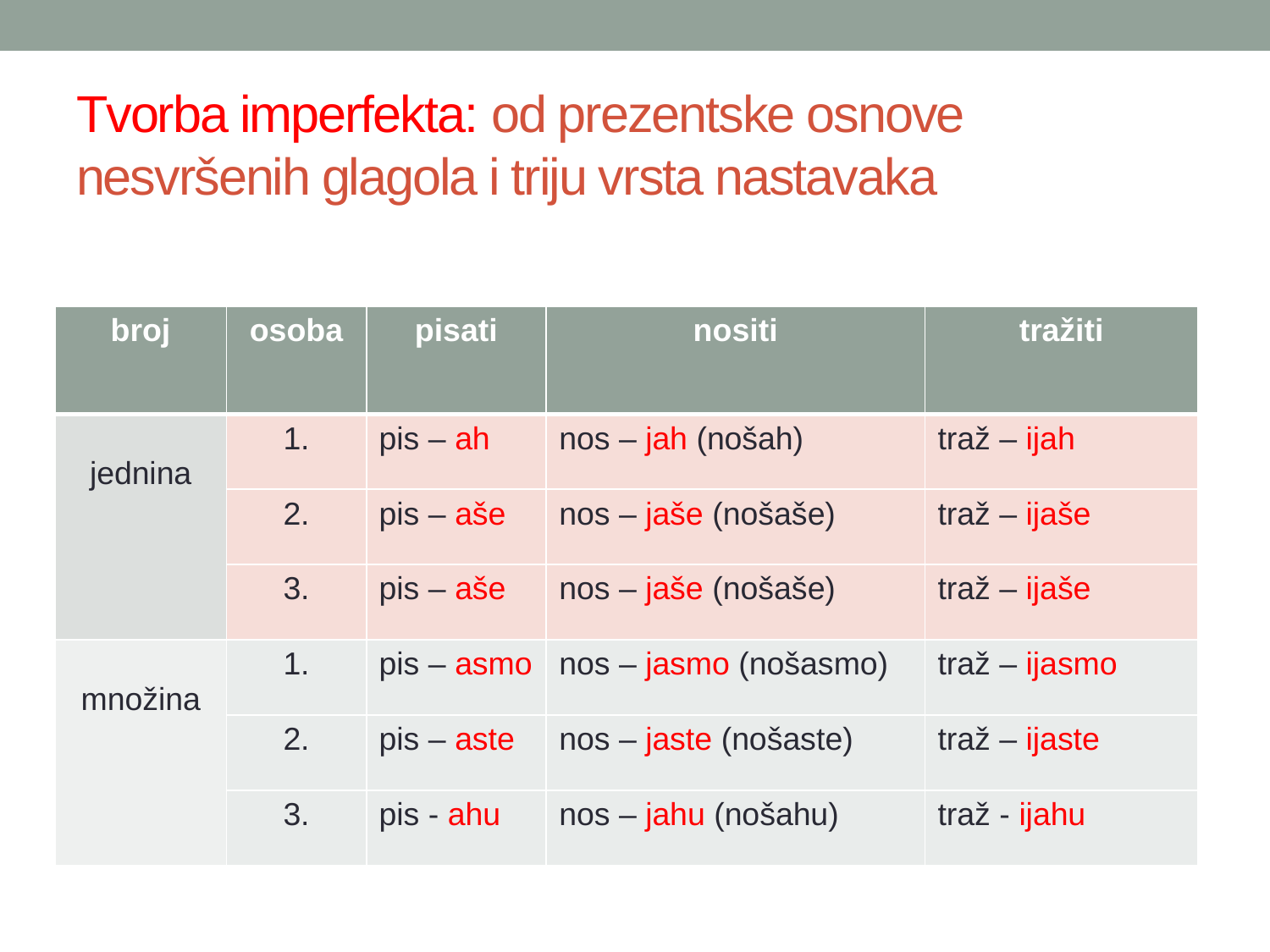

# Tvorba imperfekta: od prezentske osnove nesvršenih glagola i triju vrsta nastavaka
| broj | osoba | pisati | nositi | tražiti |
| --- | --- | --- | --- | --- |
| jednina | 1. | pis – ah | nos – jah (nošah) | traž – ijah |
|  | 2. | pis – aše | nos – jaše (nošaše) | traž – ijaše |
|  | 3. | pis – aše | nos – jaše (nošaše) | traž – ijaše |
| množina | 1. | pis – asmo | nos – jasmo (nošasmo) | traž – ijasmo |
|  | 2. | pis – aste | nos – jaste (nošaste) | traž – ijaste |
|  | 3. | pis - ahu | nos – jahu (nošahu) | traž - ijahu |